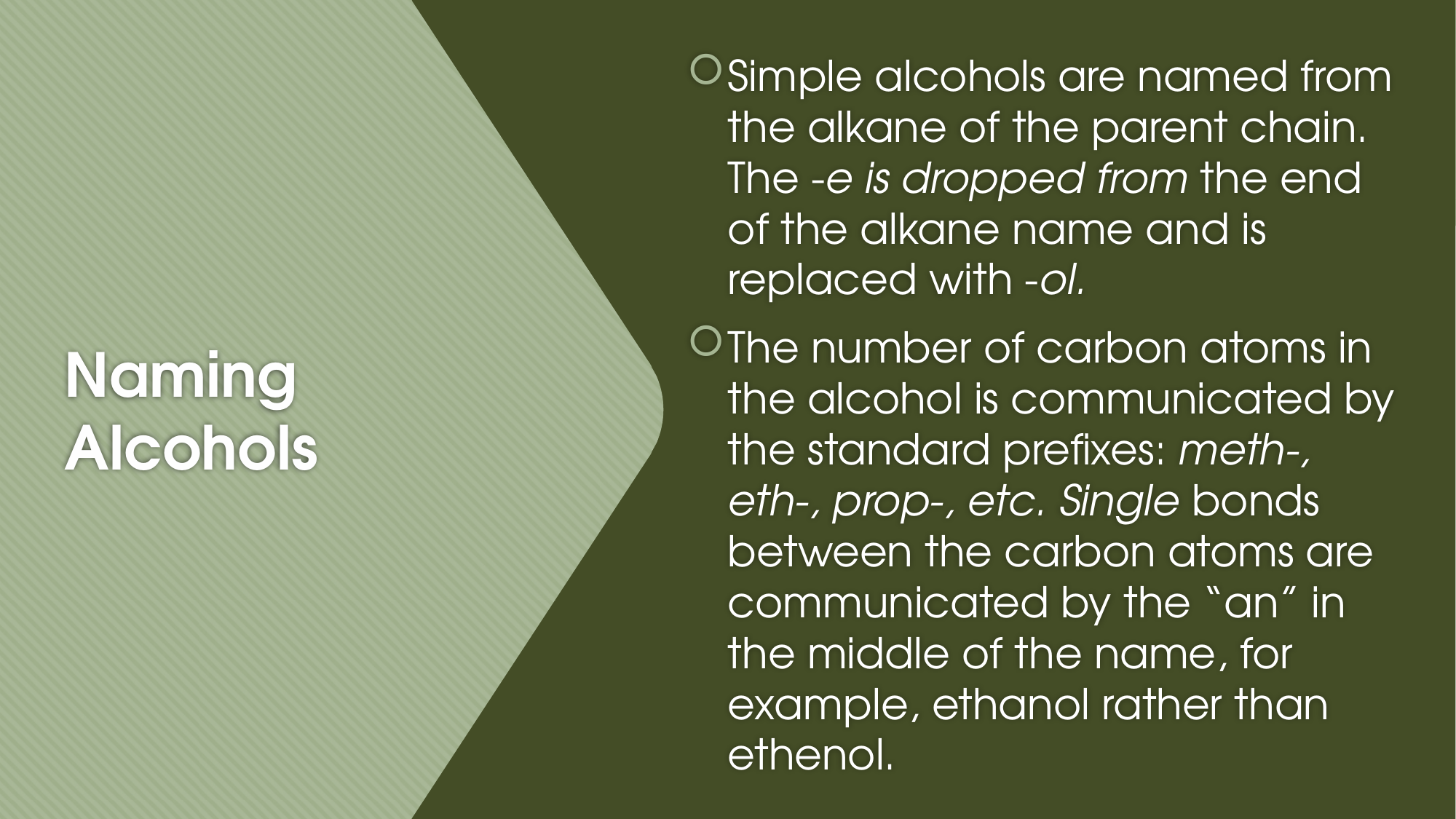

Simple alcohols are named from the alkane of the parent chain. The -e is dropped from the end of the alkane name and is replaced with -ol.
The number of carbon atoms in the alcohol is communicated by the standard prefixes: meth-, eth-, prop-, etc. Single bonds between the carbon atoms are communicated by the “an” in the middle of the name, for example, ethanol rather than ethenol.

# Naming Alcohols